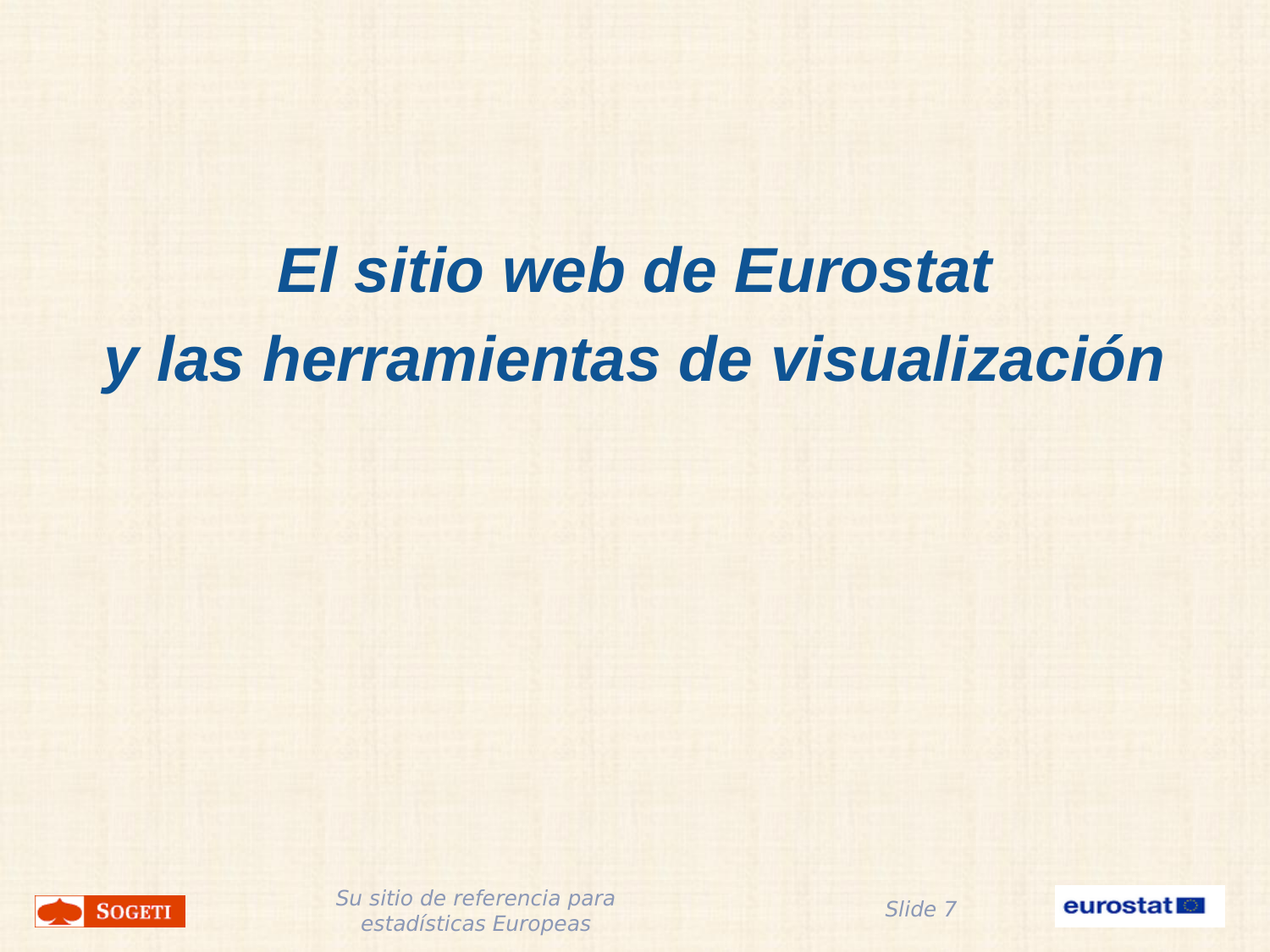

El sitio web de Eurostat
y las herramientas de visualización
Slide 7
Su sitio de referencia para estadísticas Europeas